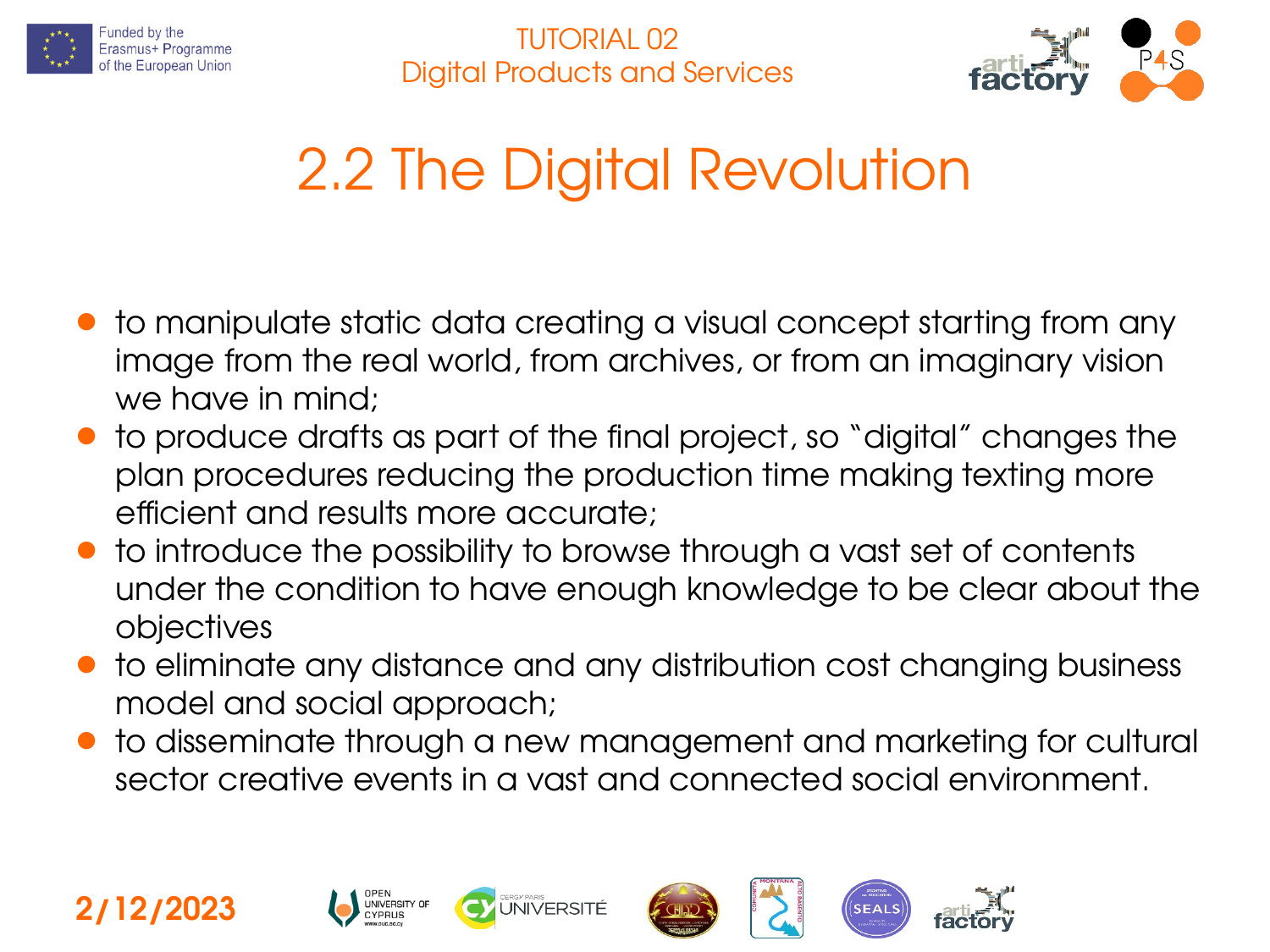

# 2.2 The Digital Revolution
to manipulate static data creating a visual concept starting from any image from the real world, from archives, or from an imaginary vision we have in mind;
to produce drafts as part of the final project, so “digital” changes the plan procedures reducing the production time making texting more efficient and results more accurate;
to introduce the possibility to browse through a vast set of contents under the condition to have enough knowledge to be clear about the objectives
to eliminate any distance and any distribution cost changing business model and social approach;
to disseminate through a new management and marketing for cultural sector creative events in a vast and connected social environment.
2/12/2023